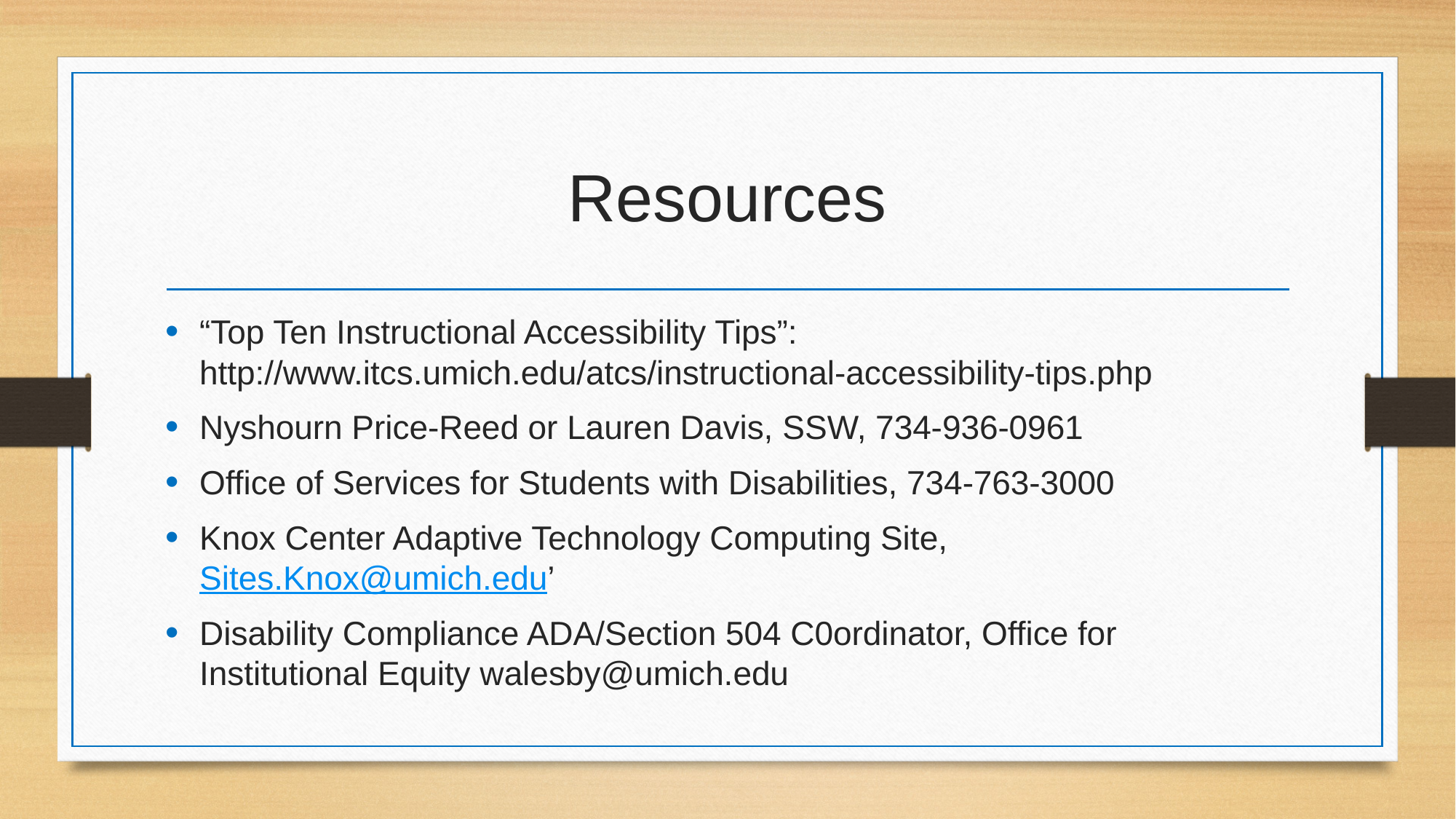

# Resources
“Top Ten Instructional Accessibility Tips”: http://www.itcs.umich.edu/atcs/instructional-accessibility-tips.php
Nyshourn Price-Reed or Lauren Davis, SSW, 734-936-0961
Office of Services for Students with Disabilities, 734-763-3000
Knox Center Adaptive Technology Computing Site, Sites.Knox@umich.edu’
Disability Compliance ADA/Section 504 C0ordinator, Office for Institutional Equity walesby@umich.edu